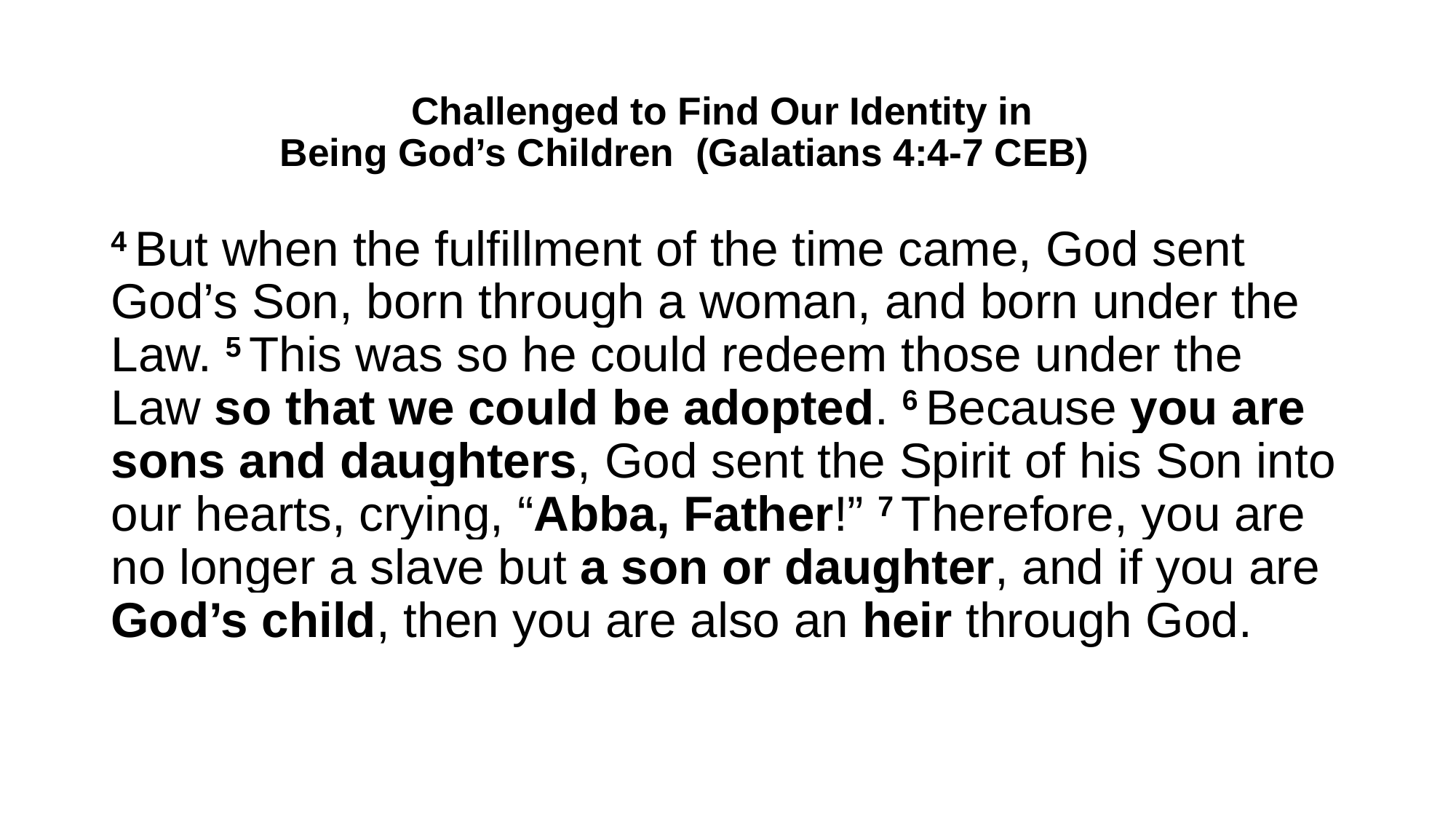

# Challenged to Find Our Identity in Being God’s Children  (Galatians 4:4-7 CEB)
4 But when the fulfillment of the time came, God sent God’s Son, born through a woman, and born under the Law. 5 This was so he could redeem those under the Law so that we could be adopted. 6 Because you are sons and daughters, God sent the Spirit of his Son into our hearts, crying, “Abba, Father!” 7 Therefore, you are no longer a slave but a son or daughter, and if you are God’s child, then you are also an heir through God.